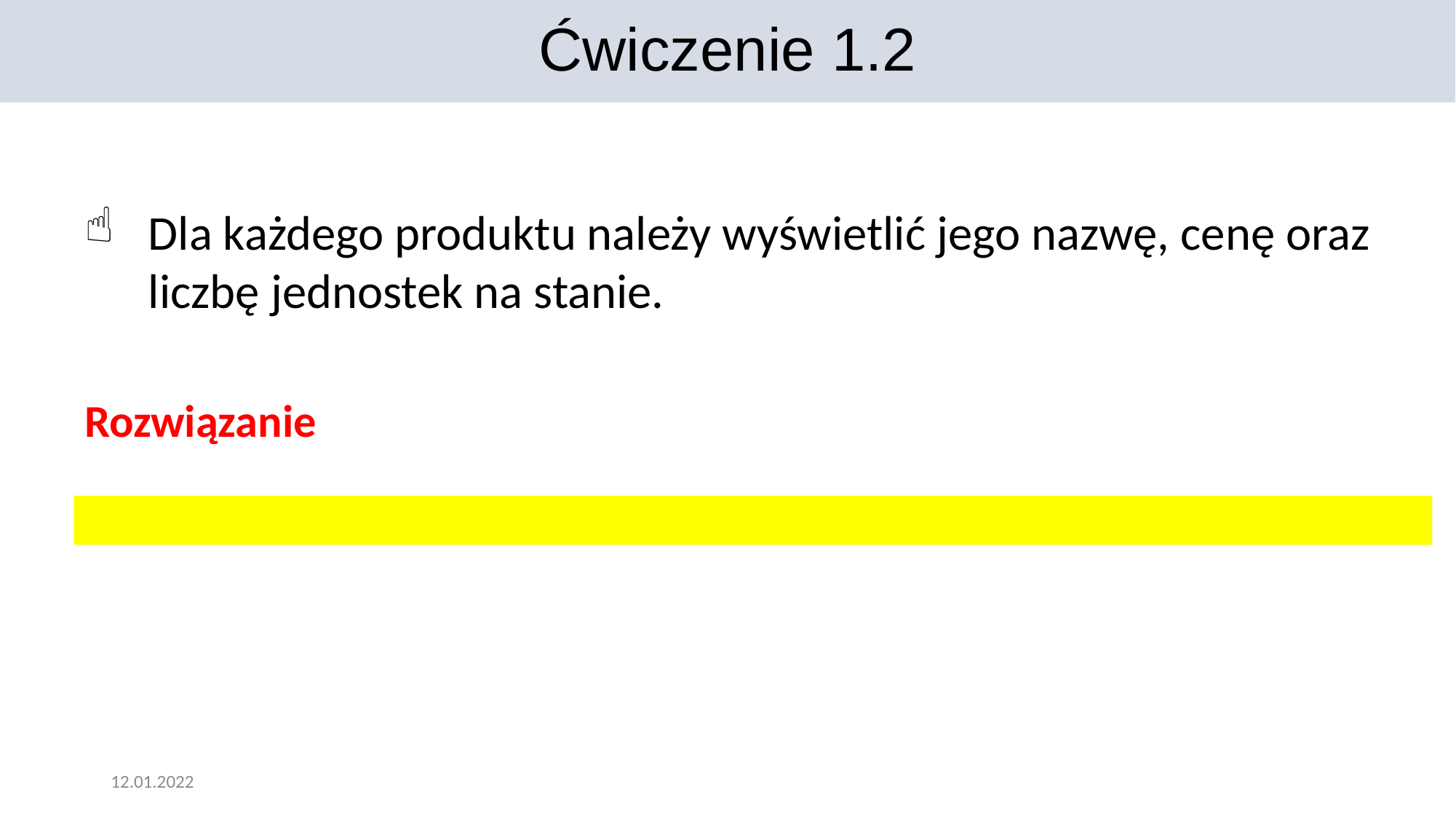

Ćwiczenie 1.2
Dla każdego produktu należy wyświetlić jego nazwę, cenę oraz liczbę jednostek na stanie.
Rozwiązanie

12.01.2022